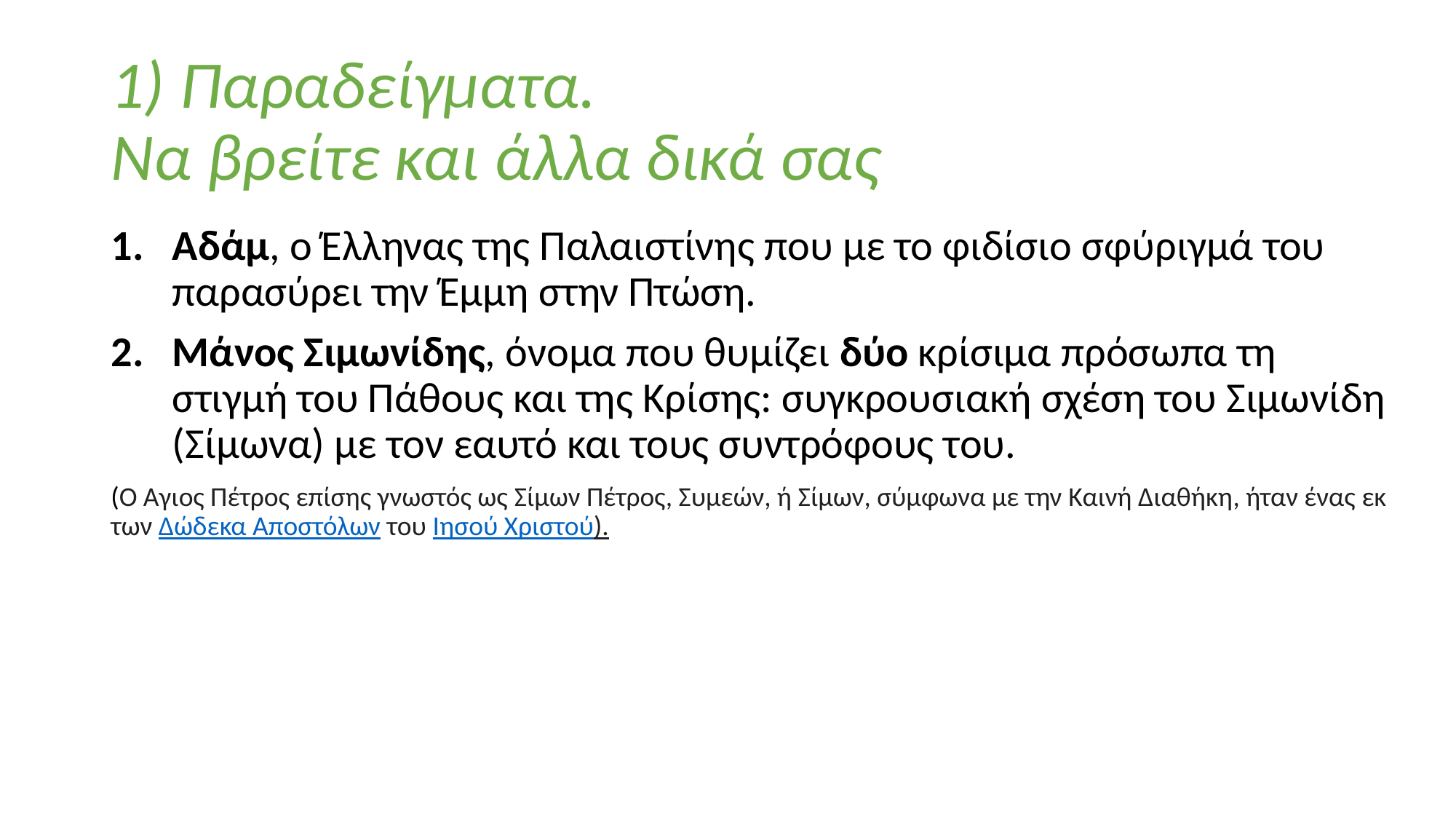

# 1) Παραδείγματα. Να βρείτε και άλλα δικά σας
Αδάμ, ο Έλληνας της Παλαιστίνης που με το φιδίσιο σφύριγμά του παρασύρει την Έμμη στην Πτώση.
Μάνος Σιμωνίδης, όνομα που θυμίζει δύο κρίσιμα πρόσωπα τη στιγμή του Πάθους και της Κρίσης: συγκρουσιακή σχέση του Σιμωνίδη (Σίμωνα) με τον εαυτό και τους συντρόφους του.
(Ο Άγιος Πέτρος επίσης γνωστός ως Σίμων Πέτρος, Συμεών, ή Σίμων, σύμφωνα με την Καινή Διαθήκη, ήταν ένας εκ των Δώδεκα Αποστόλων του Ιησού Χριστού).